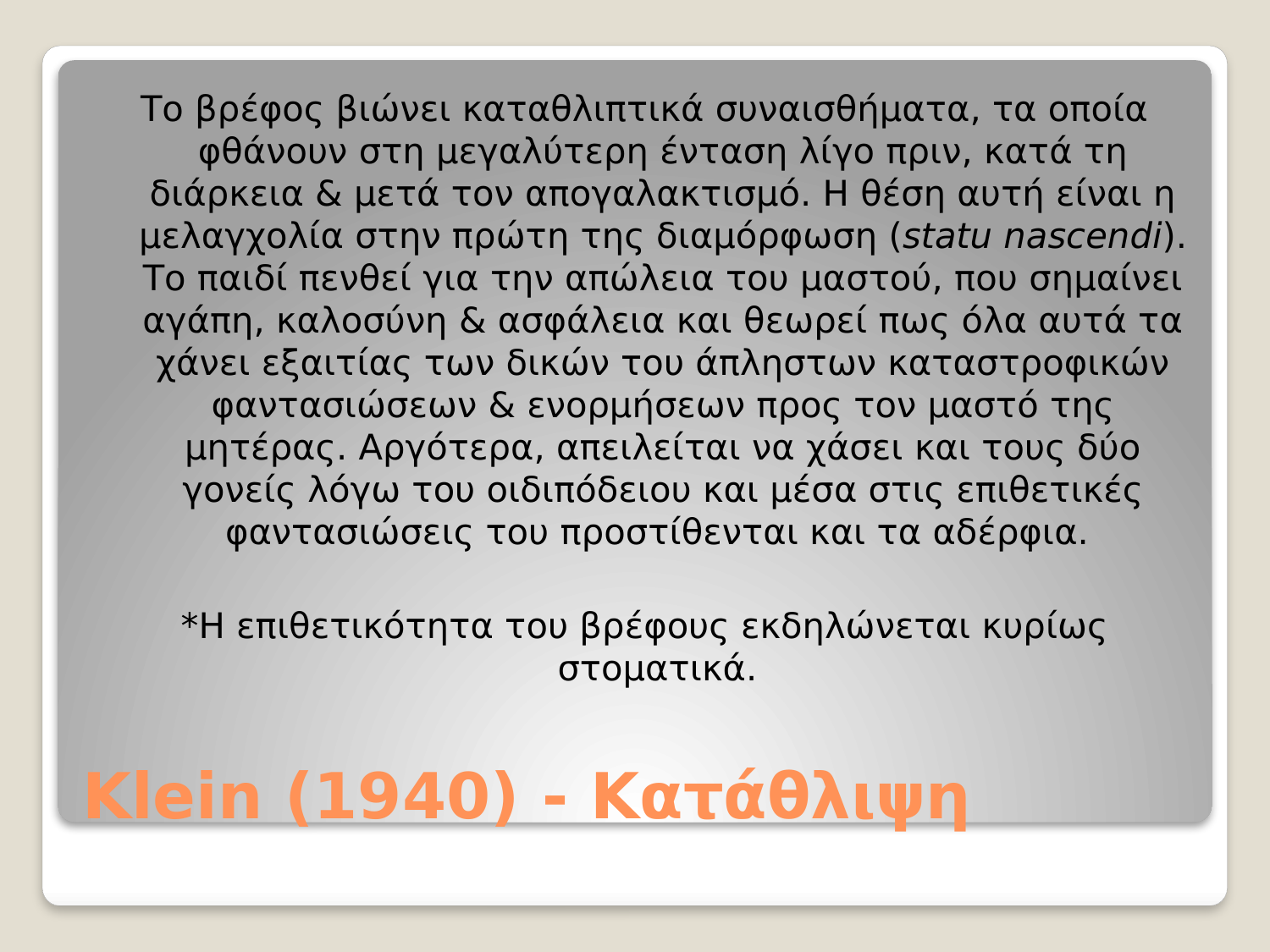

Το βρέφος βιώνει καταθλιπτικά συναισθήματα, τα οποία φθάνουν στη μεγαλύτερη ένταση λίγο πριν, κατά τη διάρκεια & μετά τον απογαλακτισμό. Η θέση αυτή είναι η μελαγχολία στην πρώτη της διαμόρφωση (statu nascendi). Το παιδί πενθεί για την απώλεια του μαστού, που σημαίνει αγάπη, καλοσύνη & ασφάλεια και θεωρεί πως όλα αυτά τα χάνει εξαιτίας των δικών του άπληστων καταστροφικών φαντασιώσεων & ενορμήσεων προς τον μαστό της μητέρας. Αργότερα, απειλείται να χάσει και τους δύο γονείς λόγω του οιδιπόδειου και μέσα στις επιθετικές φαντασιώσεις του προστίθενται και τα αδέρφια.

*Η επιθετικότητα του βρέφους εκδηλώνεται κυρίως στοματικά.
# Klein (1940) - Κατάθλιψη